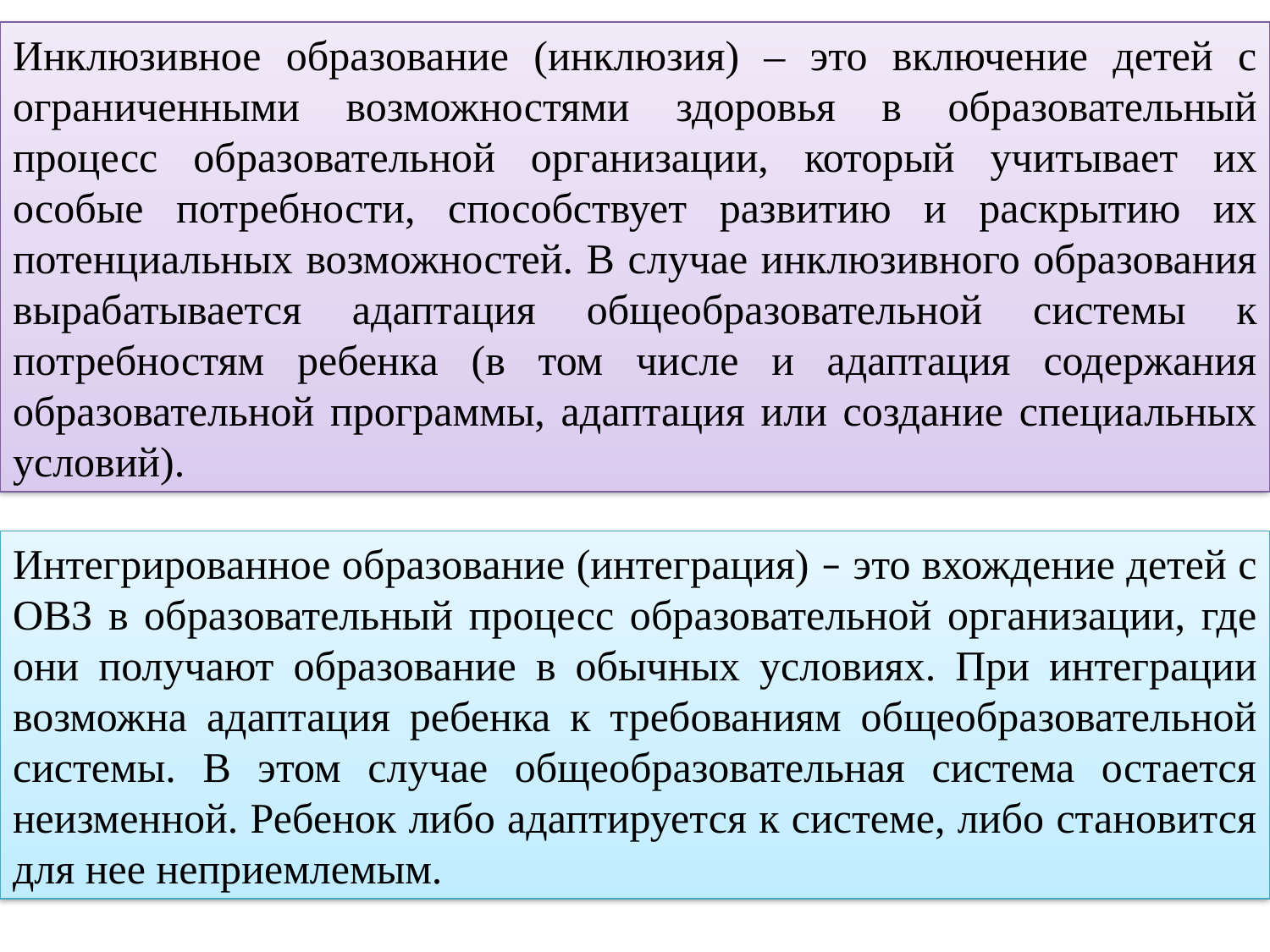

Инклюзивное образование (инклюзия) – это включение детей с ограниченными возможностями здоровья в образовательный процесс образовательной организации, который учитывает их особые потребности, способствует развитию и раскрытию их потенциальных возможностей. В случае инклюзивного образования вырабатывается адаптация общеобразовательной системы к потребностям ребенка (в том числе и адаптация содержания образовательной программы, адаптация или создание специальных условий).
Интегрированное образование (интеграция) – это вхождение детей с ОВЗ в образовательный процесс образовательной организации, где они получают образование в обычных условиях. При интеграции возможна адаптация ребенка к требованиям общеобразовательной системы. В этом случае общеобразовательная система остается неизменной. Ребенок либо адаптируется к системе, либо становится для нее неприемлемым.